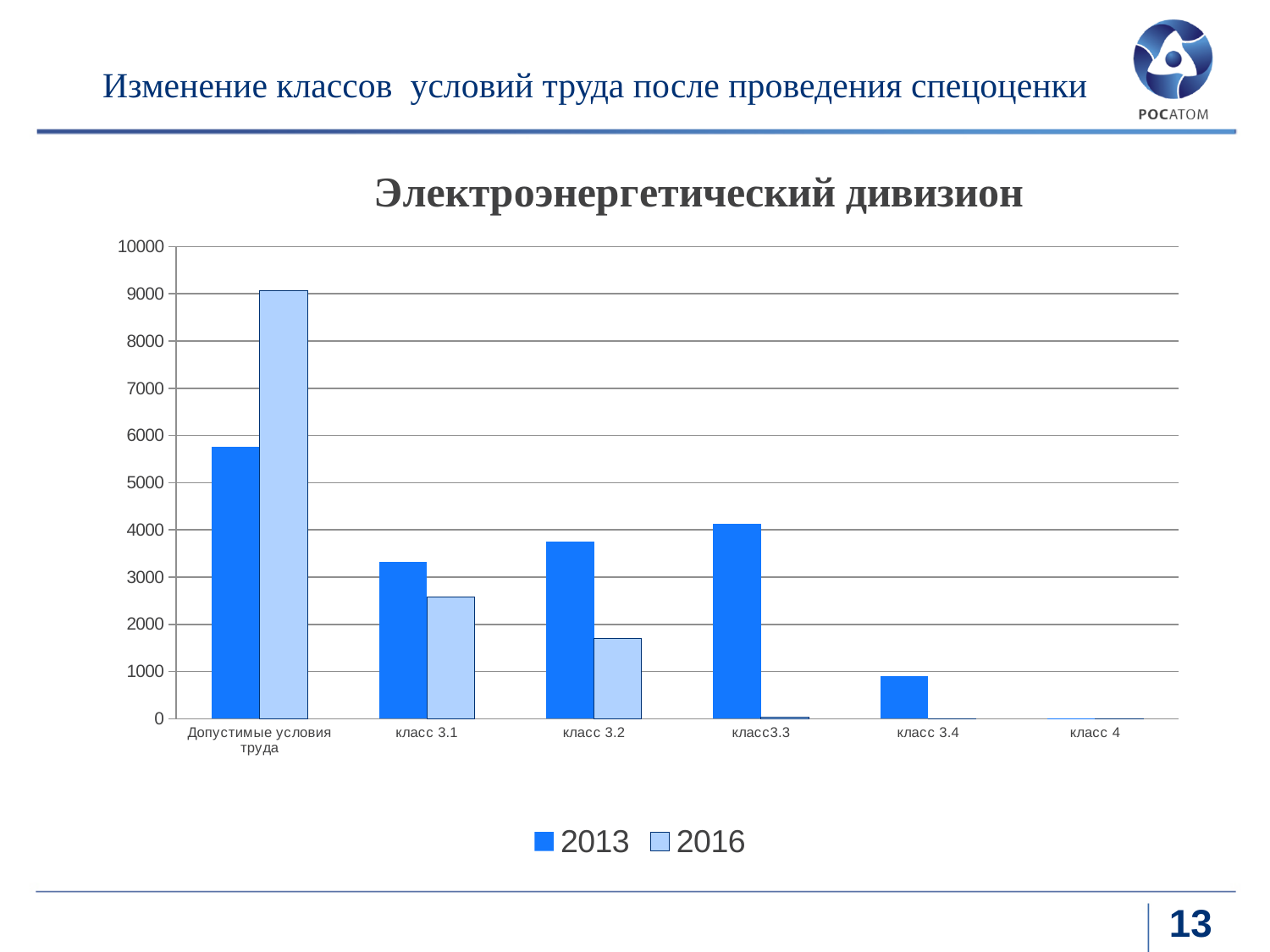

Изменение классов  условий труда после проведения спецоценки

### Chart: Электроэнергетический дивизион

| Category | 2013 | 2016 |
|---|---|---|
| Допустимые условия труда | 5764.0 | 9068.0 |
| класс 3.1 | 3315.0 | 2571.0 |
| класс 3.2 | 3755.0 | 1702.0 |
| класс3.3 | 4131.0 | 27.0 |
| класс 3.4 | 909.0 | 0.0 |
| класс 4 | 1.0 | 0.0 |
13